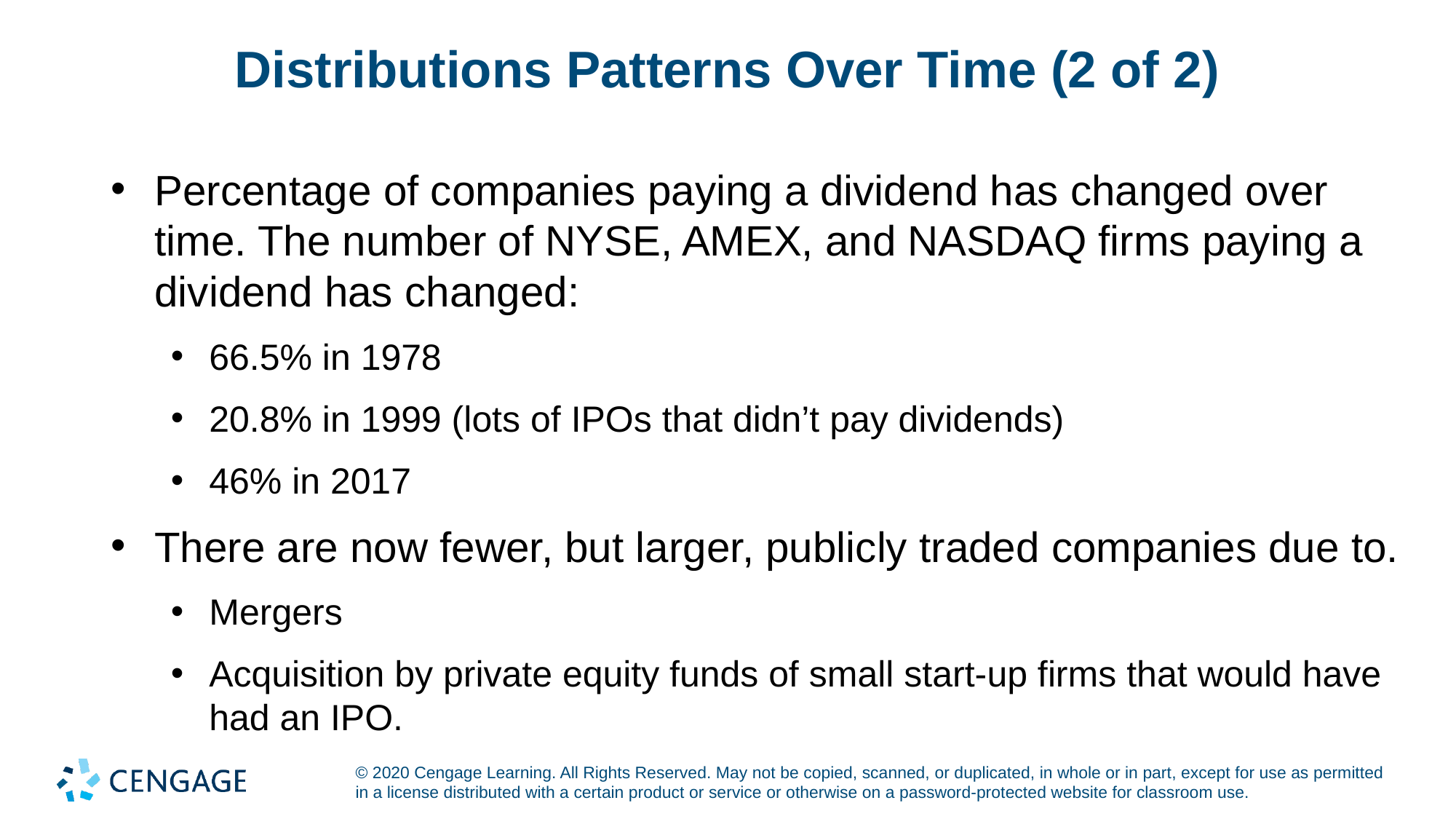

# Distributions Patterns Over Time (2 of 2)
Percentage of companies paying a dividend has changed over time. The number of NYSE, AMEX, and NASDAQ firms paying a dividend has changed:
66.5% in 1978
20.8% in 1999 (lots of IPOs that didn’t pay dividends)
46% in 2017
There are now fewer, but larger, publicly traded companies due to.
Mergers
Acquisition by private equity funds of small start-up firms that would have had an IPO.